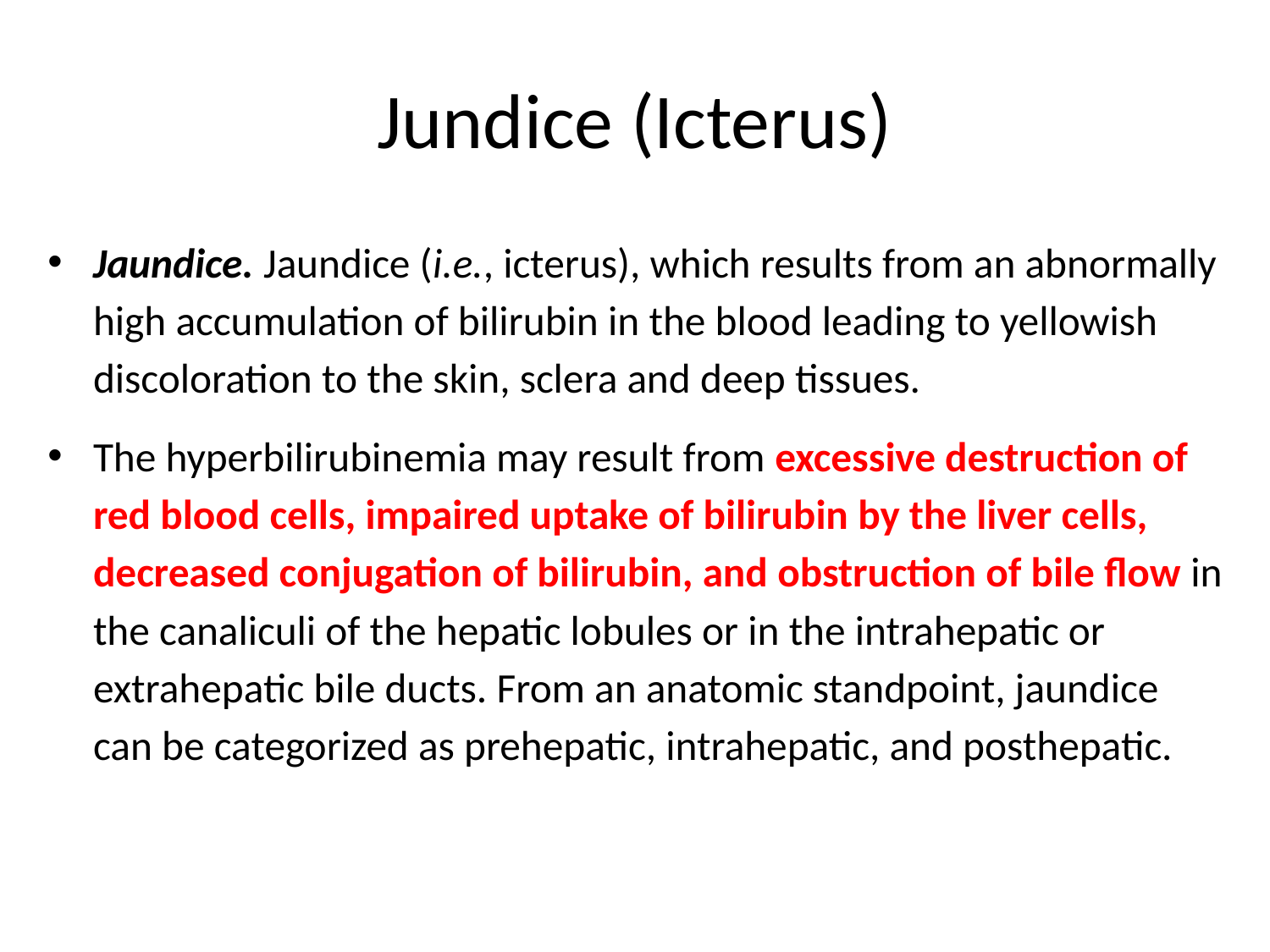

# Jundice (Icterus)
Jaundice. Jaundice (i.e., icterus), which results from an abnormally high accumulation of bilirubin in the blood leading to yellowish discoloration to the skin, sclera and deep tissues.
The hyperbilirubinemia may result from excessive destruction of red blood cells, impaired uptake of bilirubin by the liver cells, decreased conjugation of bilirubin, and obstruction of bile flow in the canaliculi of the hepatic lobules or in the intrahepatic or extrahepatic bile ducts. From an anatomic standpoint, jaundice can be categorized as prehepatic, intrahepatic, and posthepatic.